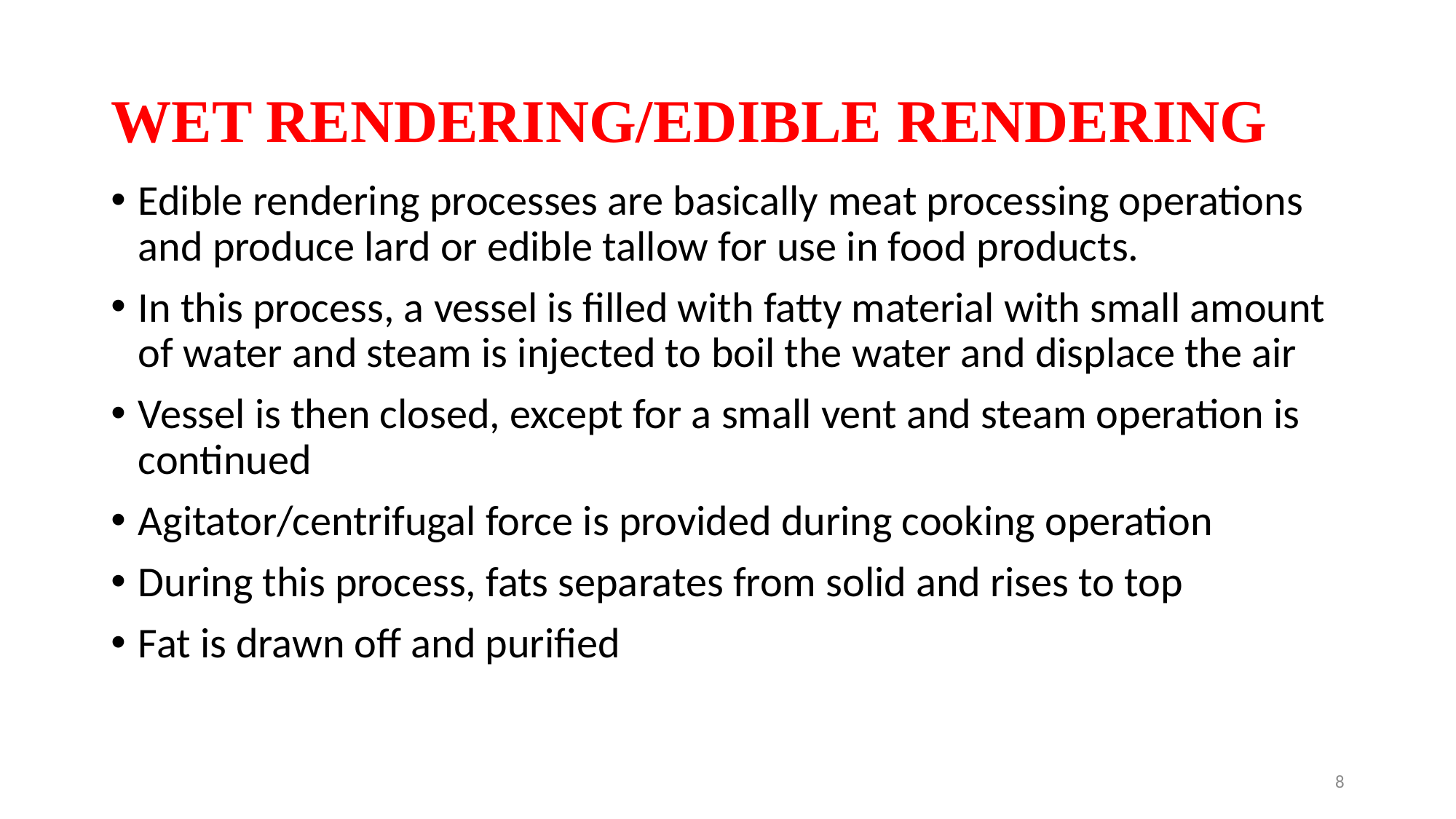

# WET RENDERING/EDIBLE RENDERING
Edible rendering processes are basically meat processing operations and produce lard or edible tallow for use in food products.
In this process, a vessel is filled with fatty material with small amount of water and steam is injected to boil the water and displace the air
Vessel is then closed, except for a small vent and steam operation is continued
Agitator/centrifugal force is provided during cooking operation
During this process, fats separates from solid and rises to top
Fat is drawn off and purified
8